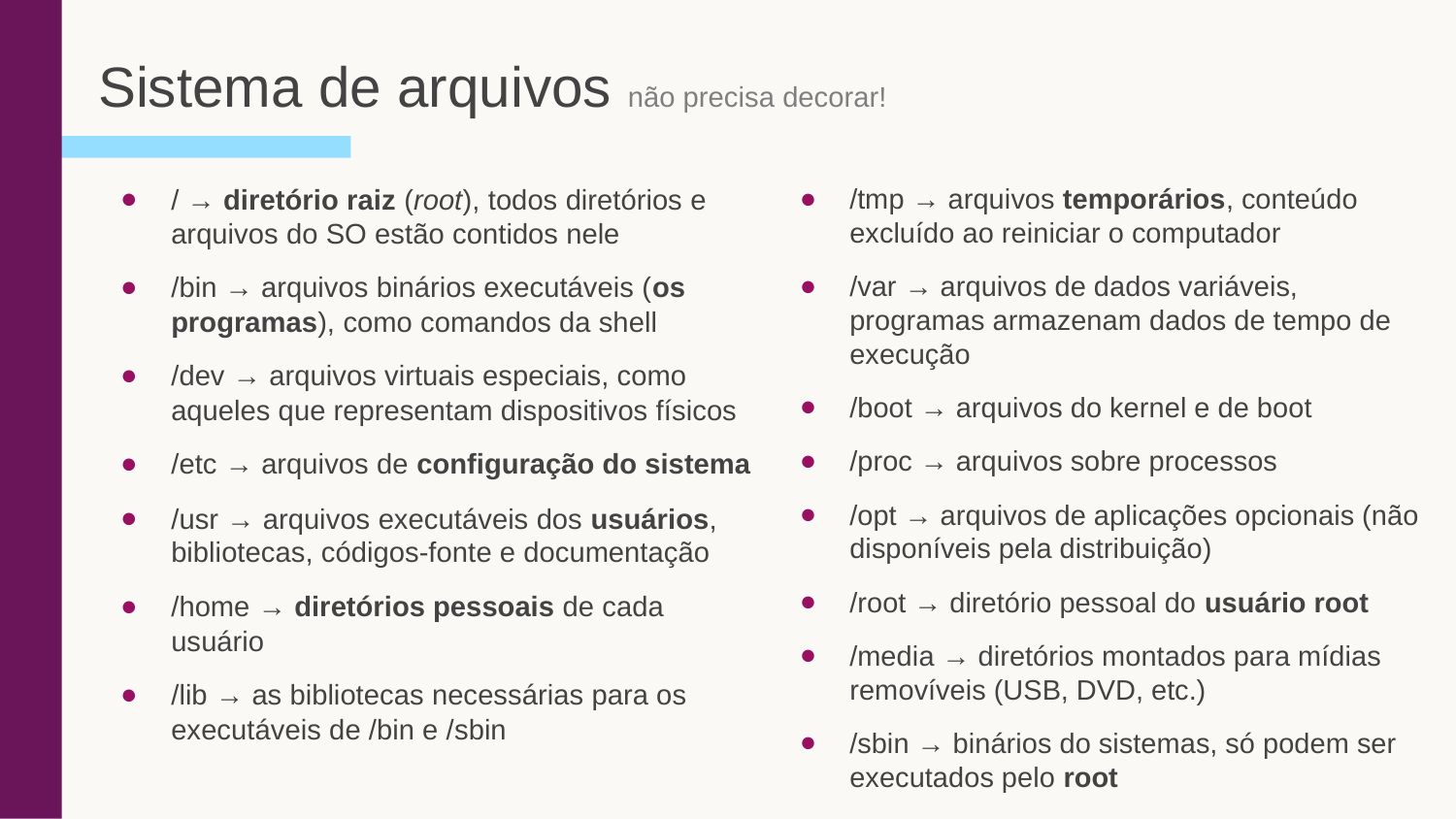

# Sistema de arquivos não precisa decorar!
/ → diretório raiz (root), todos diretórios e arquivos do SO estão contidos nele
/bin → arquivos binários executáveis (os programas), como comandos da shell
/dev → arquivos virtuais especiais, como aqueles que representam dispositivos físicos
/etc → arquivos de configuração do sistema
/usr → arquivos executáveis dos usuários, bibliotecas, códigos-fonte e documentação
/home → diretórios pessoais de cada usuário
/lib → as bibliotecas necessárias para os executáveis de /bin e /sbin
/tmp → arquivos temporários, conteúdo excluído ao reiniciar o computador
/var → arquivos de dados variáveis, programas armazenam dados de tempo de execução
/boot → arquivos do kernel e de boot
/proc → arquivos sobre processos
/opt → arquivos de aplicações opcionais (não disponíveis pela distribuição)
/root → diretório pessoal do usuário root
/media → diretórios montados para mídias removíveis (USB, DVD, etc.)
/sbin → binários do sistemas, só podem ser executados pelo root